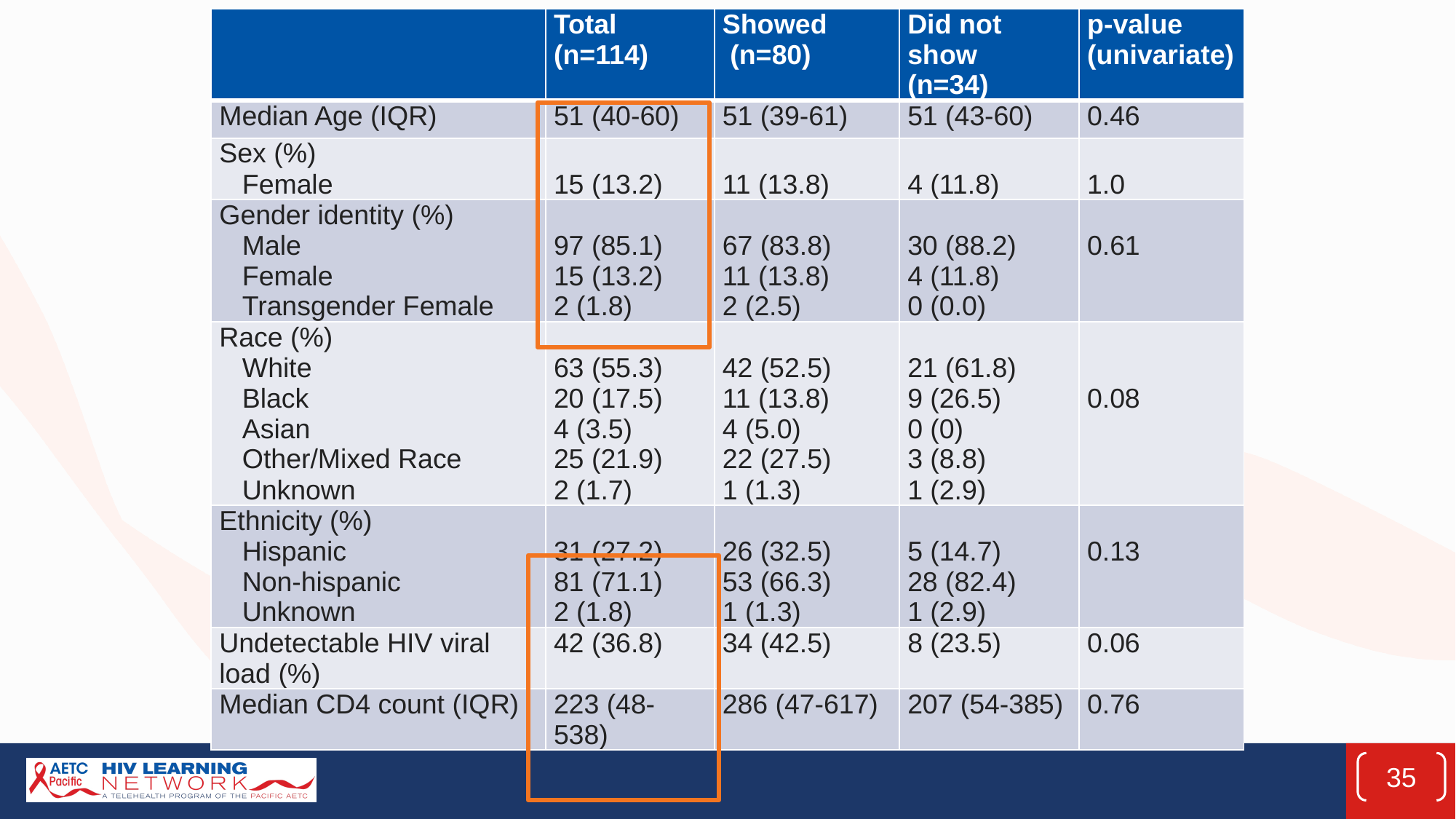

# Study Data and Demographics
|  | Total (n=114) | Showed (n=80) | Did not show (n=34) | p-value (univariate) |
| --- | --- | --- | --- | --- |
| Median Age (IQR) | 51 (40-60) | 51 (39-61) | 51 (43-60) | 0.46 |
| Sex (%) Female | 15 (13.2) | 11 (13.8) | 4 (11.8) | 1.0 |
| Gender identity (%) Male Female Transgender Female | 97 (85.1) 15 (13.2) 2 (1.8) | 67 (83.8) 11 (13.8) 2 (2.5) | 30 (88.2) 4 (11.8) 0 (0.0) | 0.61 |
| Race (%) White Black Asian Other/Mixed Race Unknown | 63 (55.3) 20 (17.5) 4 (3.5) 25 (21.9) 2 (1.7) | 42 (52.5) 11 (13.8) 4 (5.0) 22 (27.5) 1 (1.3) | 21 (61.8) 9 (26.5) 0 (0) 3 (8.8) 1 (2.9) | 0.08 |
| Ethnicity (%) Hispanic Non-hispanic Unknown | 31 (27.2) 81 (71.1) 2 (1.8) | 26 (32.5) 53 (66.3) 1 (1.3) | 5 (14.7) 28 (82.4) 1 (2.9) | 0.13 |
| Undetectable HIV viral load (%) | 42 (36.8) | 34 (42.5) | 8 (23.5) | 0.06 |
| Median CD4 count (IQR) | 223 (48-538) | 286 (47-617) | 207 (54-385) | 0.76 |

35